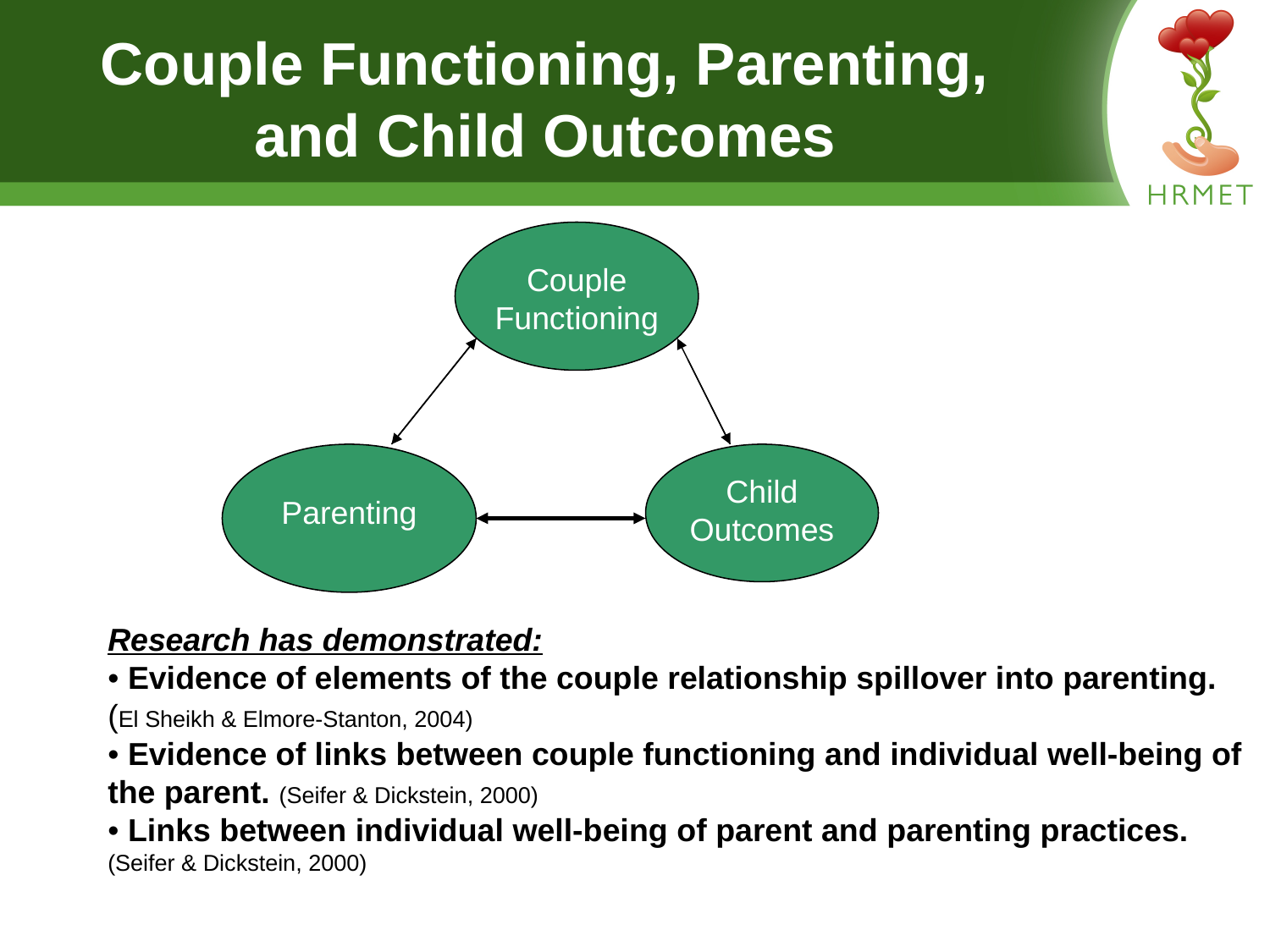

# Couple Functioning, Parenting, and Child Outcomes

Couple Functioning

Child Outcomes
Parenting

Research has demonstrated:
• Evidence of elements of the couple relationship spillover into parenting.  (El Sheikh & Elmore-Stanton, 2004)
• Evidence of links between couple functioning and individual well-being of the parent. (Seifer & Dickstein, 2000)
• Links between individual well-being of parent and parenting practices. (Seifer & Dickstein, 2000)